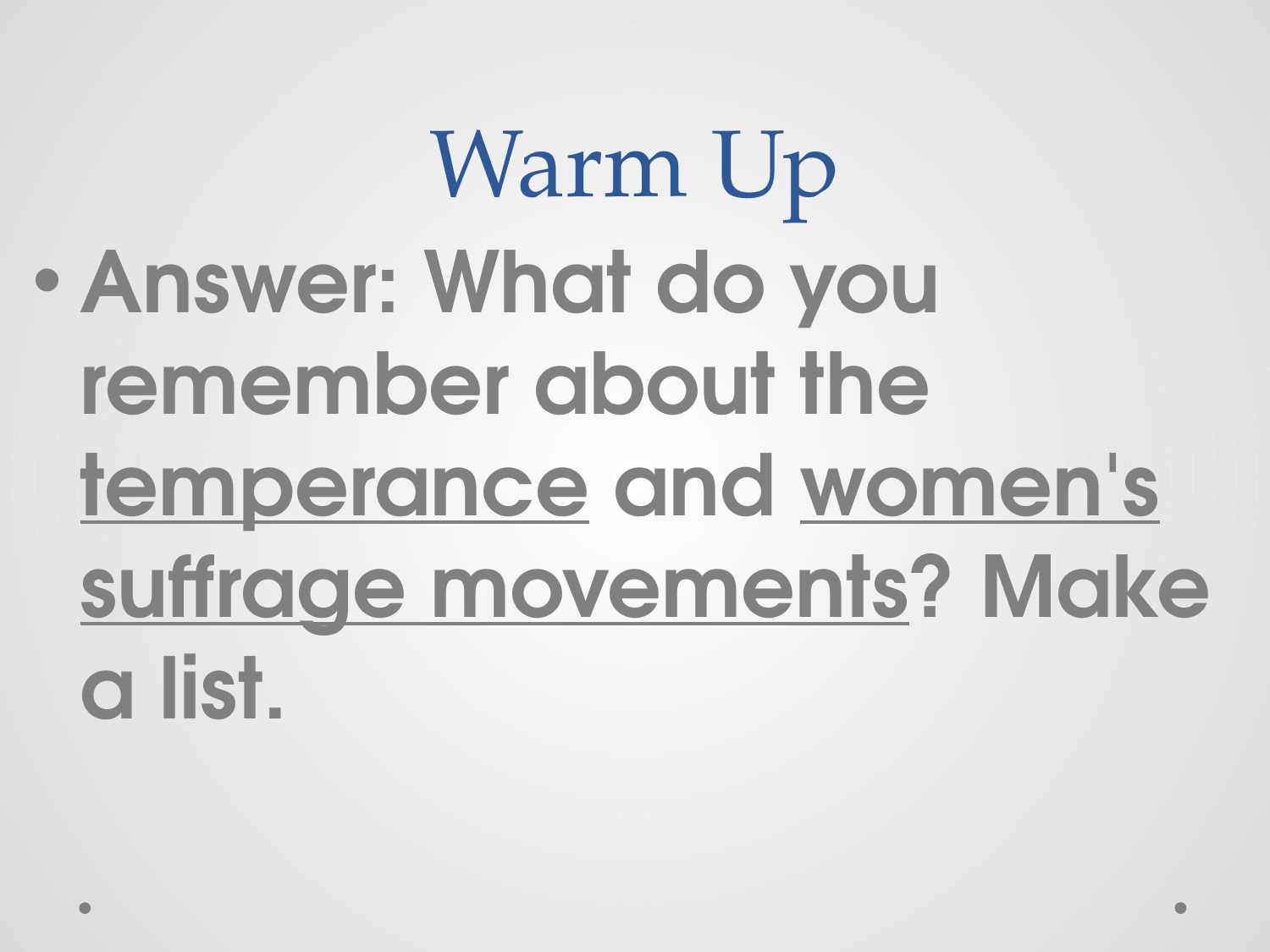

# Warm Up
Answer: What do you remember about the temperance and women's suffrage movements? Make a list.